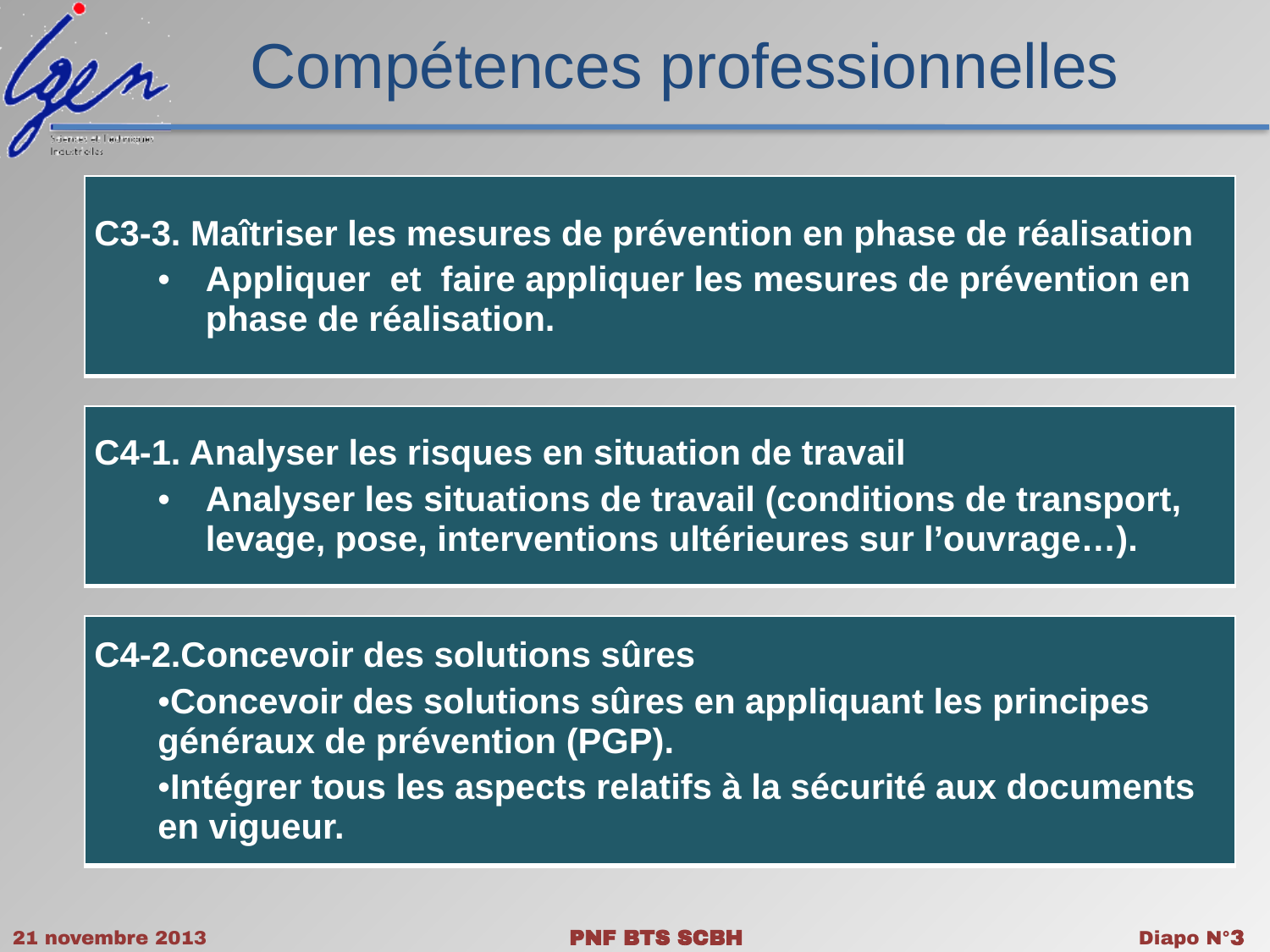

# Compétences professionnelles
| C3-3. Maîtriser les mesures de prévention en phase de réalisation Appliquer et faire appliquer les mesures de prévention en phase de réalisation. |
| --- |
| C4-1. Analyser les risques en situation de travail Analyser les situations de travail (conditions de transport, levage, pose, interventions ultérieures sur l’ouvrage…). |
| --- |
| C4-2.Concevoir des solutions sûres Concevoir des solutions sûres en appliquant les principes généraux de prévention (PGP). Intégrer tous les aspects relatifs à la sécurité aux documents en vigueur. |
| --- |